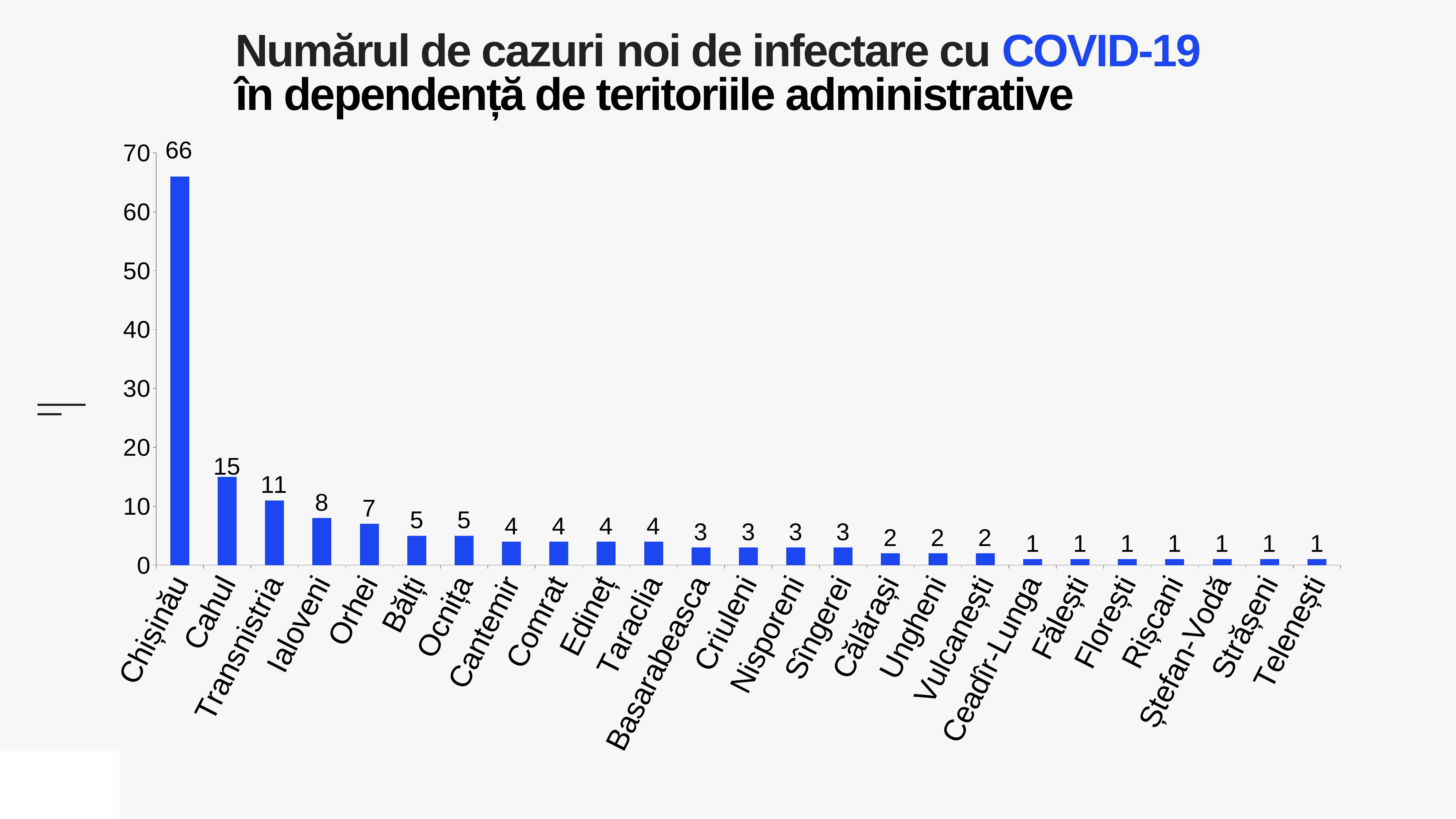

Numărul de cazuri noi de infectare cu COVID-19
în dependență de teritoriile administrative

### Chart

| Category | Cazuri |
|---|---|
| Chișinău | 66.0 |
| Cahul | 15.0 |
| Transnistria | 11.0 |
| Ialoveni | 8.0 |
| Orhei | 7.0 |
| Bălți | 5.0 |
| Ocnița | 5.0 |
| Cantemir | 4.0 |
| Comrat | 4.0 |
| Edineț | 4.0 |
| Taraclia | 4.0 |
| Basarabeasca | 3.0 |
| Criuleni | 3.0 |
| Nisporeni | 3.0 |
| Sîngerei | 3.0 |
| Călărași | 2.0 |
| Ungheni | 2.0 |
| Vulcanești | 2.0 |
| Ceadîr-Lunga | 1.0 |
| Fălești | 1.0 |
| Florești | 1.0 |
| Rișcani | 1.0 |
| Ștefan-Vodă | 1.0 |
| Strășeni | 1.0 |
| Telenești | 1.0 |